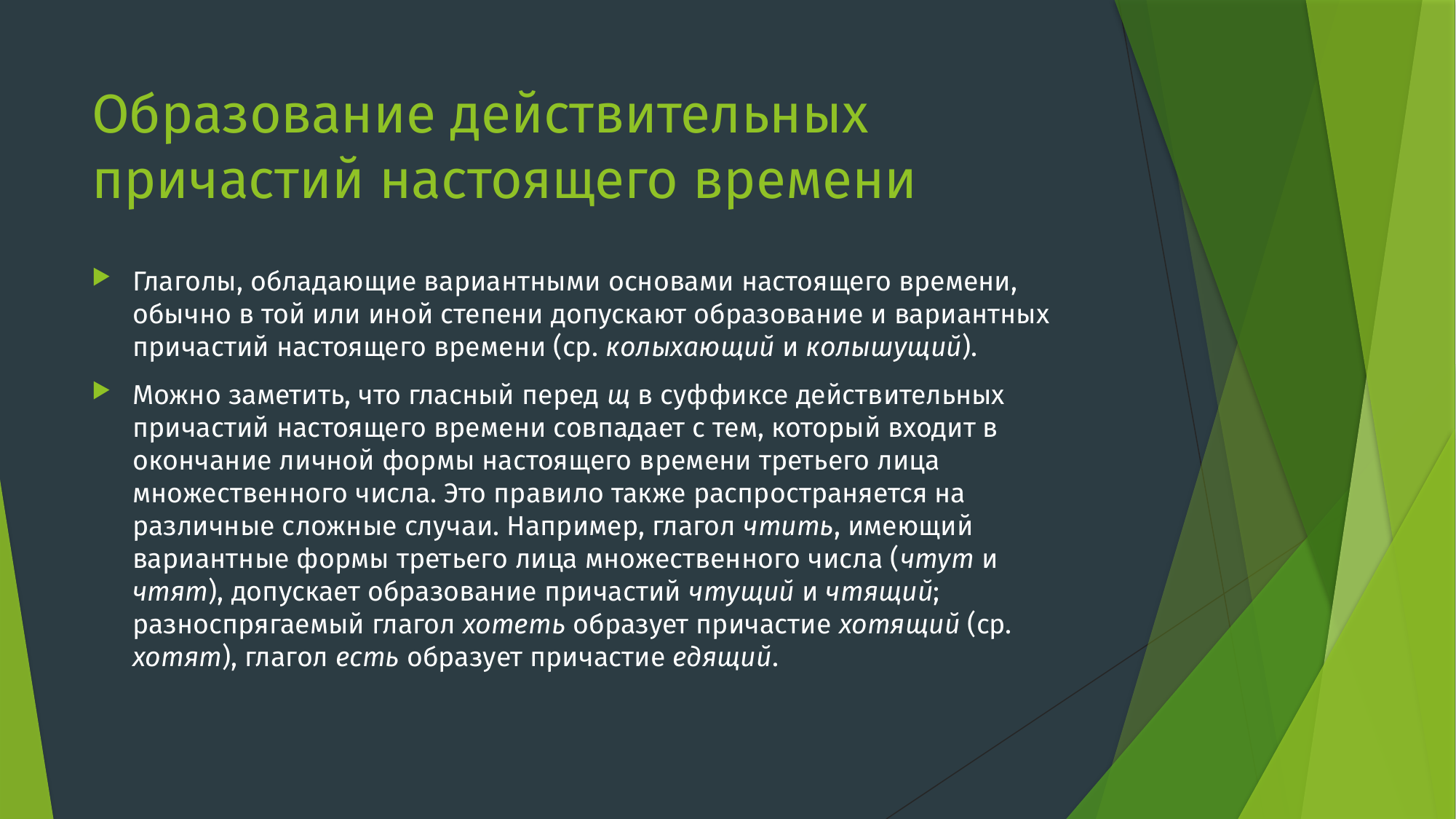

# Образование действительных причастий настоящего времени
Глаголы, обладающие вариантными основами настоящего времени, обычно в той или иной степени допускают образование и вариантных причастий настоящего времени (ср. колыхающий и колышущий).
Можно заметить, что гласный перед щ в суффиксе действительных причастий настоящего времени совпадает с тем, который входит в окончание личной формы настоящего времени третьего лица множественного числа. Это правило также распространяется на различные сложные случаи. Например, глагол чтить, имеющий вариантные формы третьего лица множественного числа (чтут и чтят), допускает образование причастий чтущий и чтящий; разноспрягаемый глагол хотеть образует причастие хотящий (ср. хотят), глагол есть образует причастие едящий.